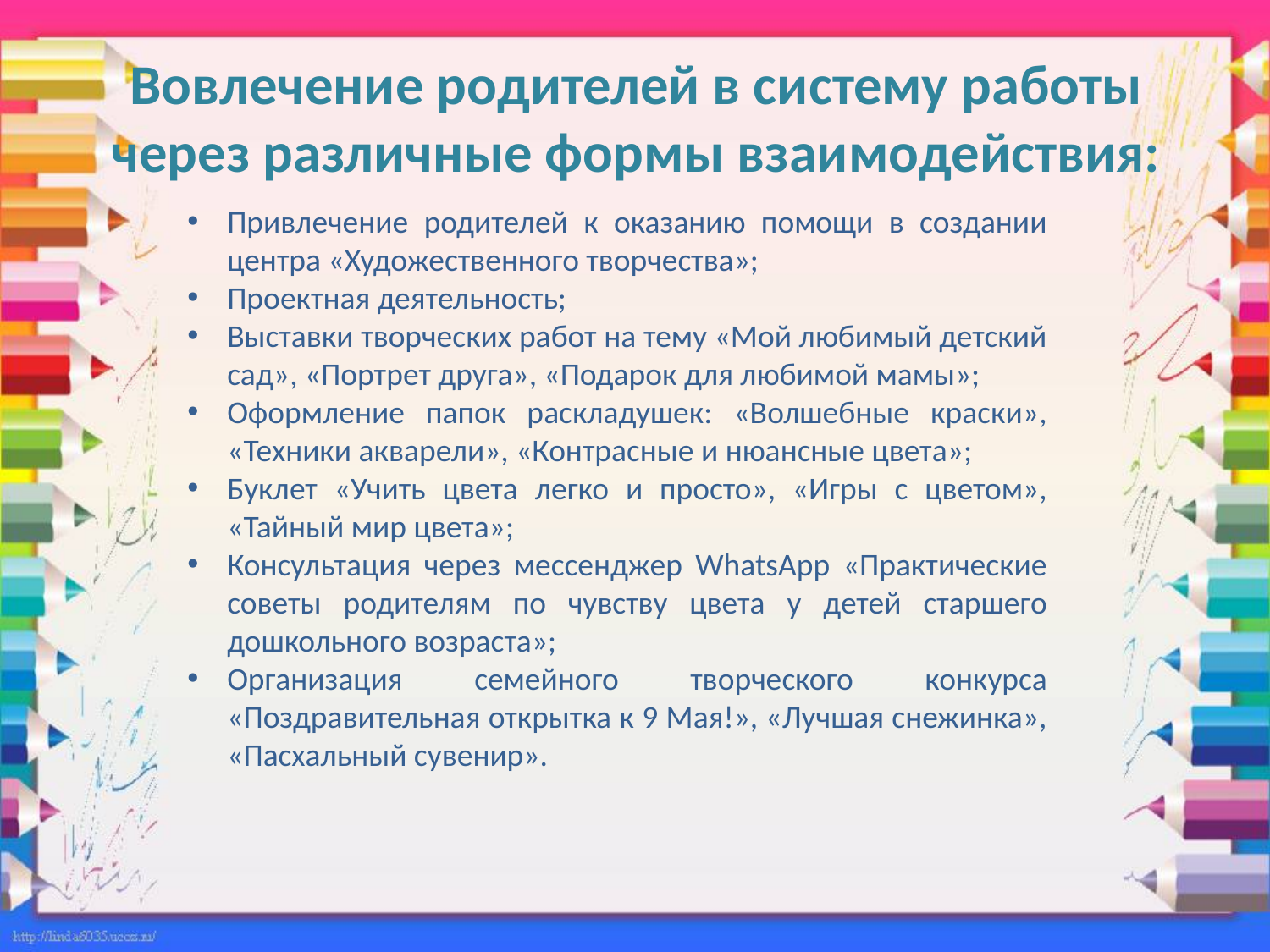

# Вовлечение родителей в систему работы через различные формы взаимодействия:
Привлечение родителей к оказанию помощи в создании центра «Художественного творчества»;
Проектная деятельность;
Выставки творческих работ на тему «Мой любимый детский сад», «Портрет друга», «Подарок для любимой мамы»;
Оформление папок раскладушек: «Волшебные краски», «Техники акварели», «Контрасные и нюансные цвета»;
Буклет «Учить цвета легко и просто», «Игры с цветом», «Тайный мир цвета»;
Консультация через мессенджер WhatsApp «Практические советы родителям по чувству цвета у детей старшего дошкольного возраста»;
Организация семейного творческого конкурса «Поздравительная открытка к 9 Мая!», «Лучшая снежинка», «Пасхальный сувенир».